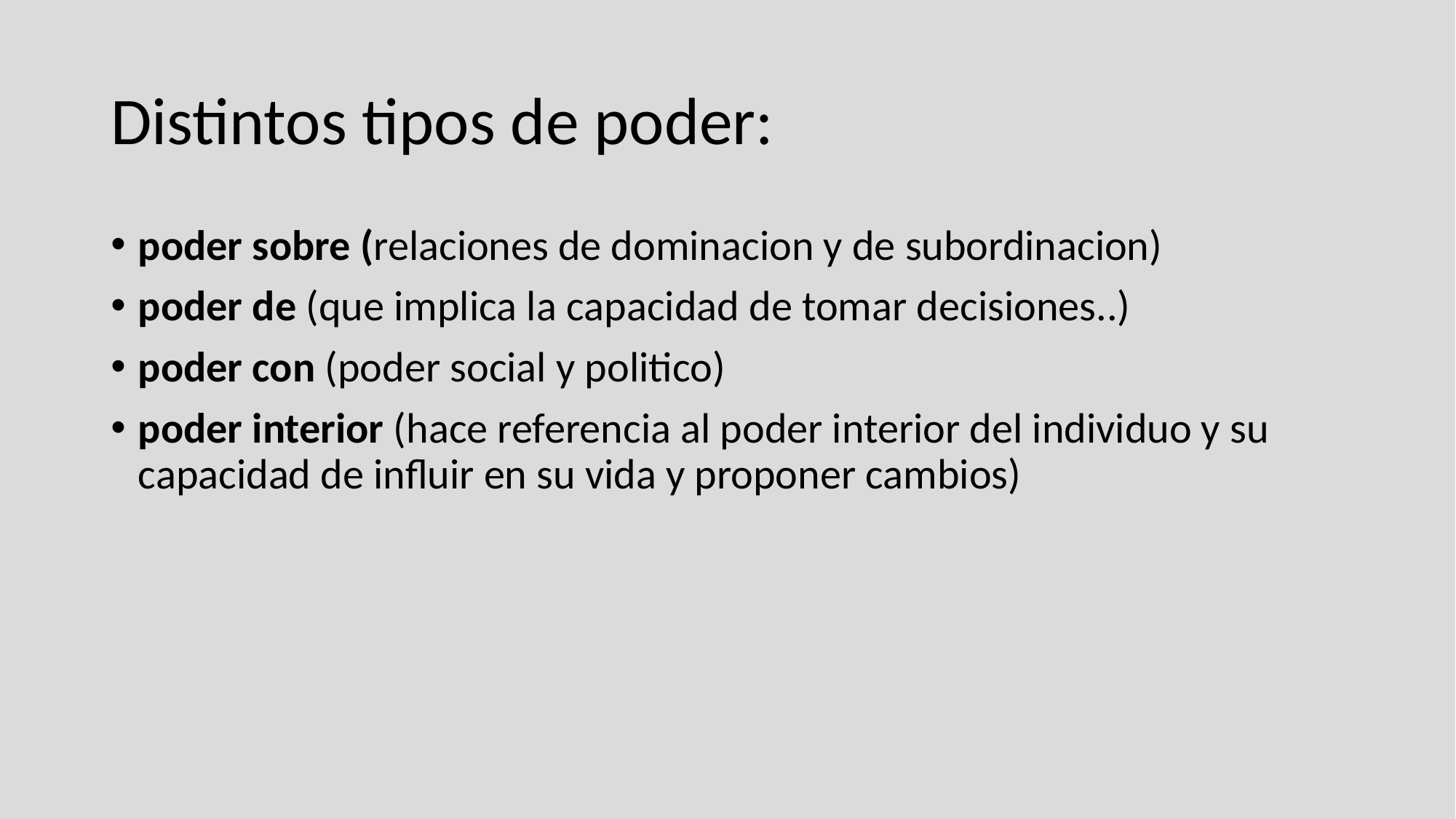

# Distintos tipos de poder:
poder sobre (relaciones de dominacion y de subordinacion)
poder de (que implica la capacidad de tomar decisiones..)
poder con (poder social y politico)
poder interior (hace referencia al poder interior del individuo y su capacidad de influir en su vida y proponer cambios)